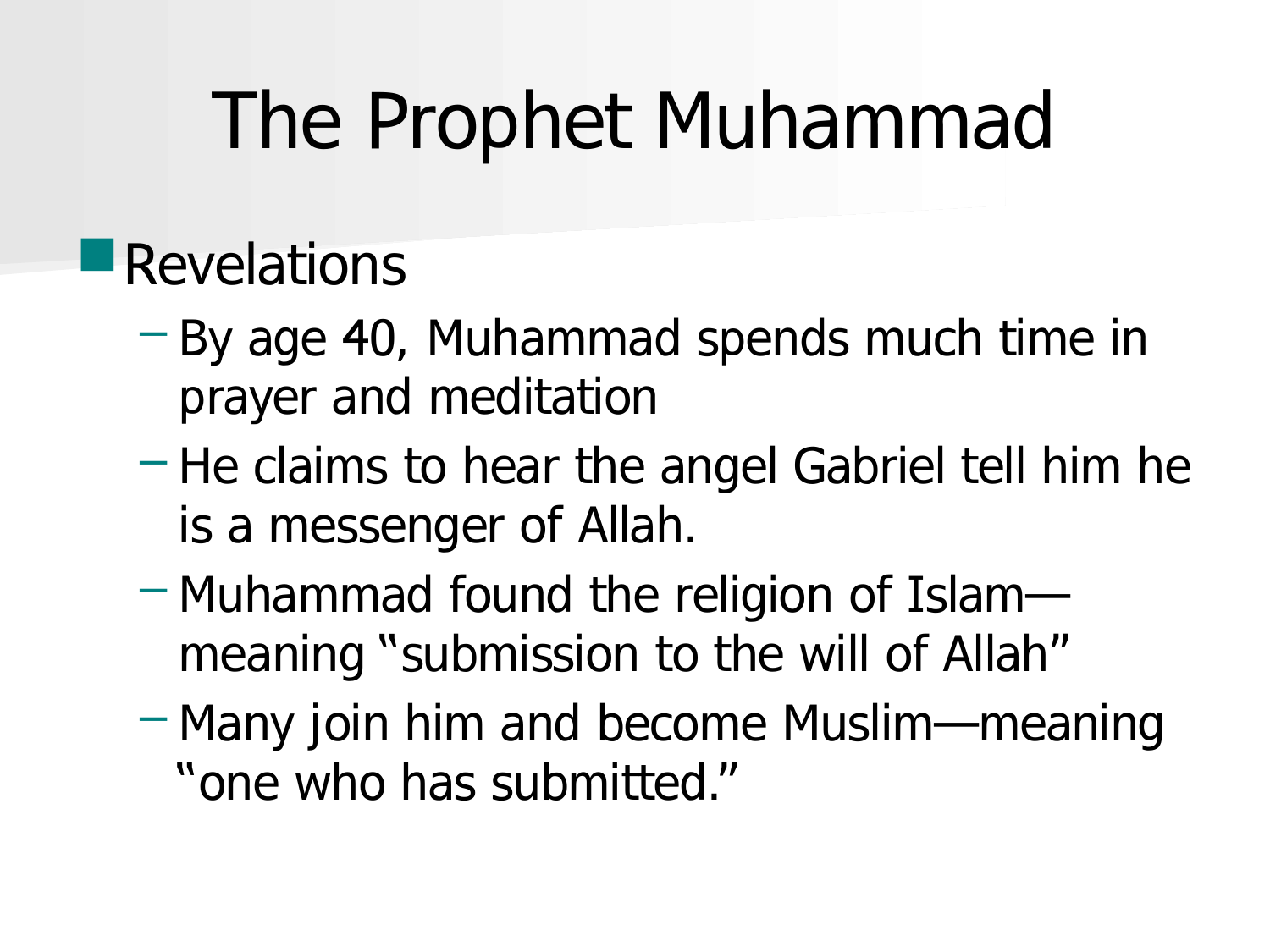

# The Prophet Muhammad
Revelations
By age 40, Muhammad spends much time in prayer and meditation
He claims to hear the angel Gabriel tell him he is a messenger of Allah.
Muhammad found the religion of Islam—meaning “submission to the will of Allah”
Many join him and become Muslim—meaning “one who has submitted.”